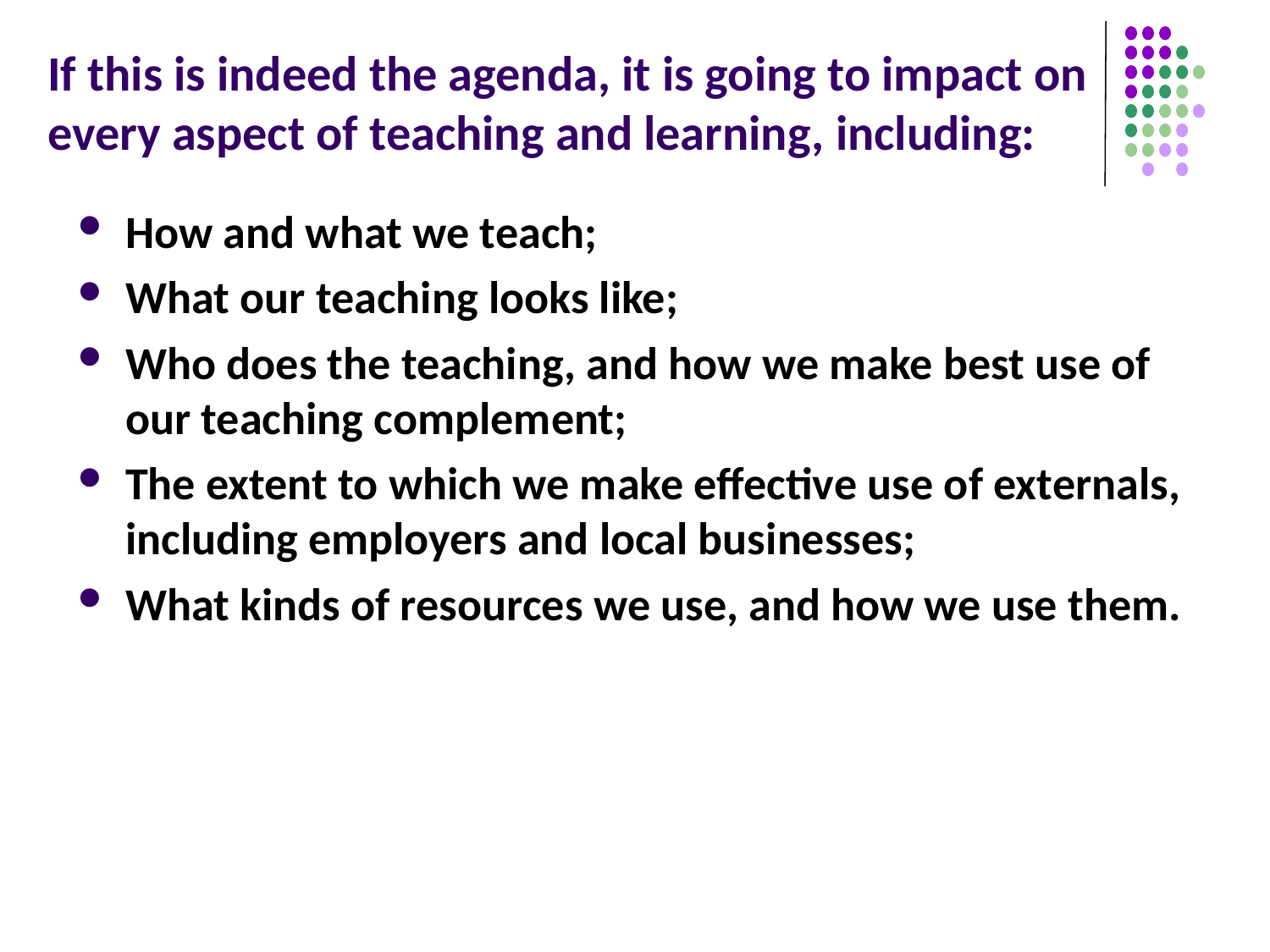

# If this is indeed the agenda, it is going to impact on every aspect of teaching and learning, including:
How and what we teach;
What our teaching looks like;
Who does the teaching, and how we make best use of our teaching complement;
The extent to which we make effective use of externals, including employers and local businesses;
What kinds of resources we use, and how we use them.